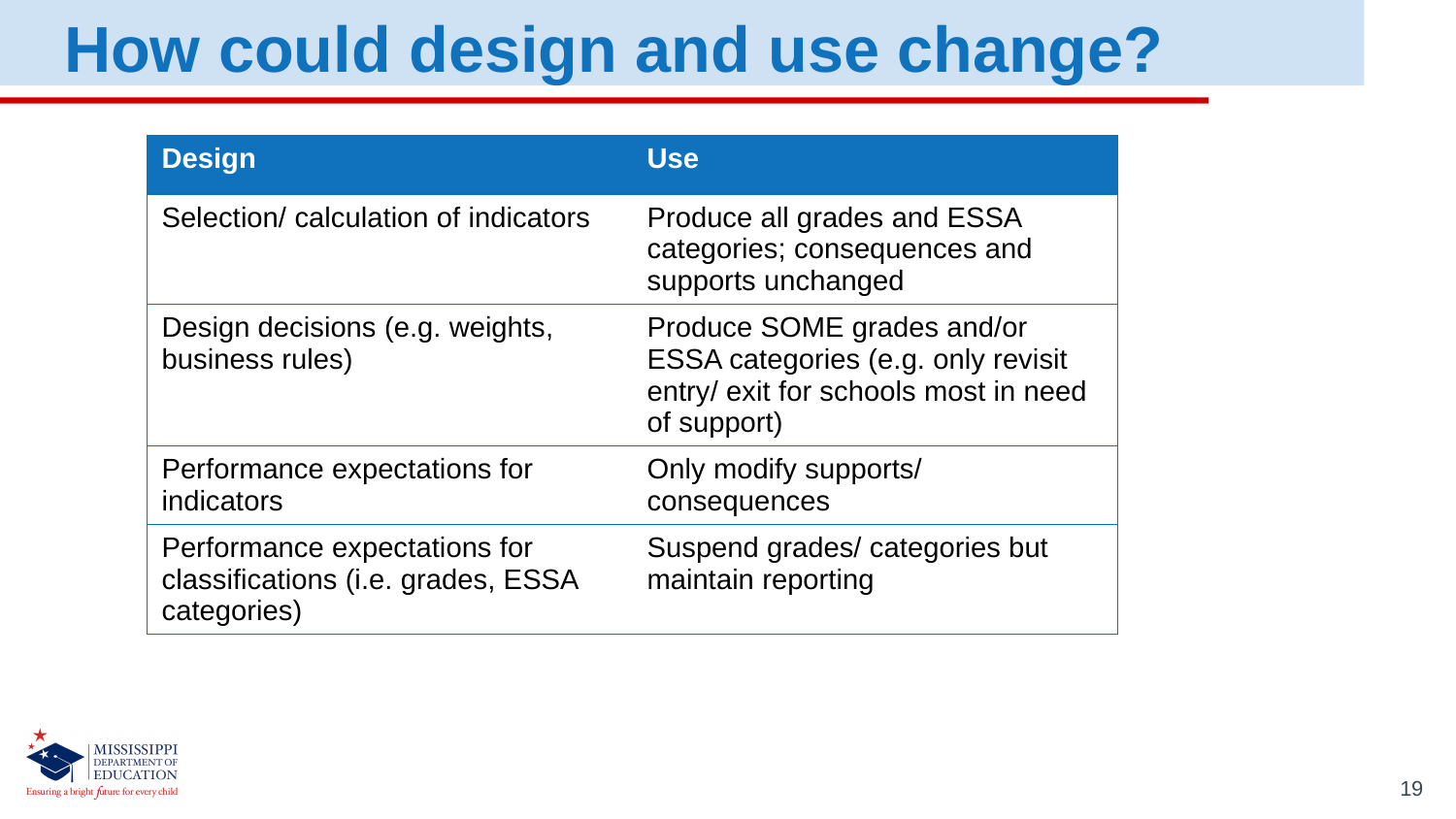

How could design and use change?
| Design | Use |
| --- | --- |
| Selection/ calculation of indicators | Produce all grades and ESSA categories; consequences and supports unchanged |
| Design decisions (e.g. weights, business rules) | Produce SOME grades and/or ESSA categories (e.g. only revisit entry/ exit for schools most in need of support) |
| Performance expectations for indicators | Only modify supports/ consequences |
| Performance expectations for classifications (i.e. grades, ESSA categories) | Suspend grades/ categories but maintain reporting |
19